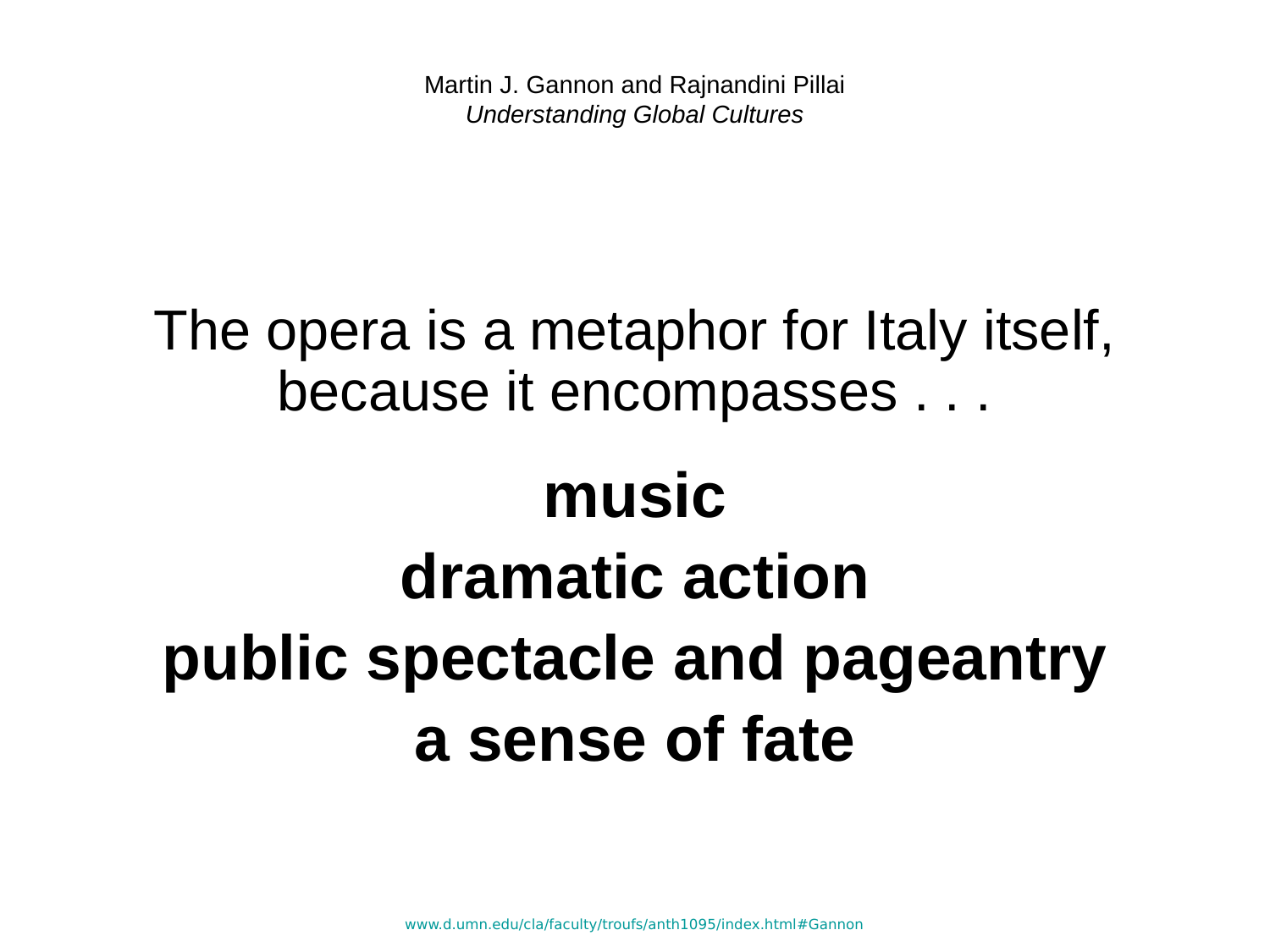

# Martin J. Gannon and Rajnandini Pillai Understanding Global Cultures

The opera is a metaphor for Italy itself, because it encompasses . . .

music
dramatic action
public spectacle and pageantry
a sense of fate
www.d.umn.edu/cla/faculty/troufs/anth1095/index.html#Gannon